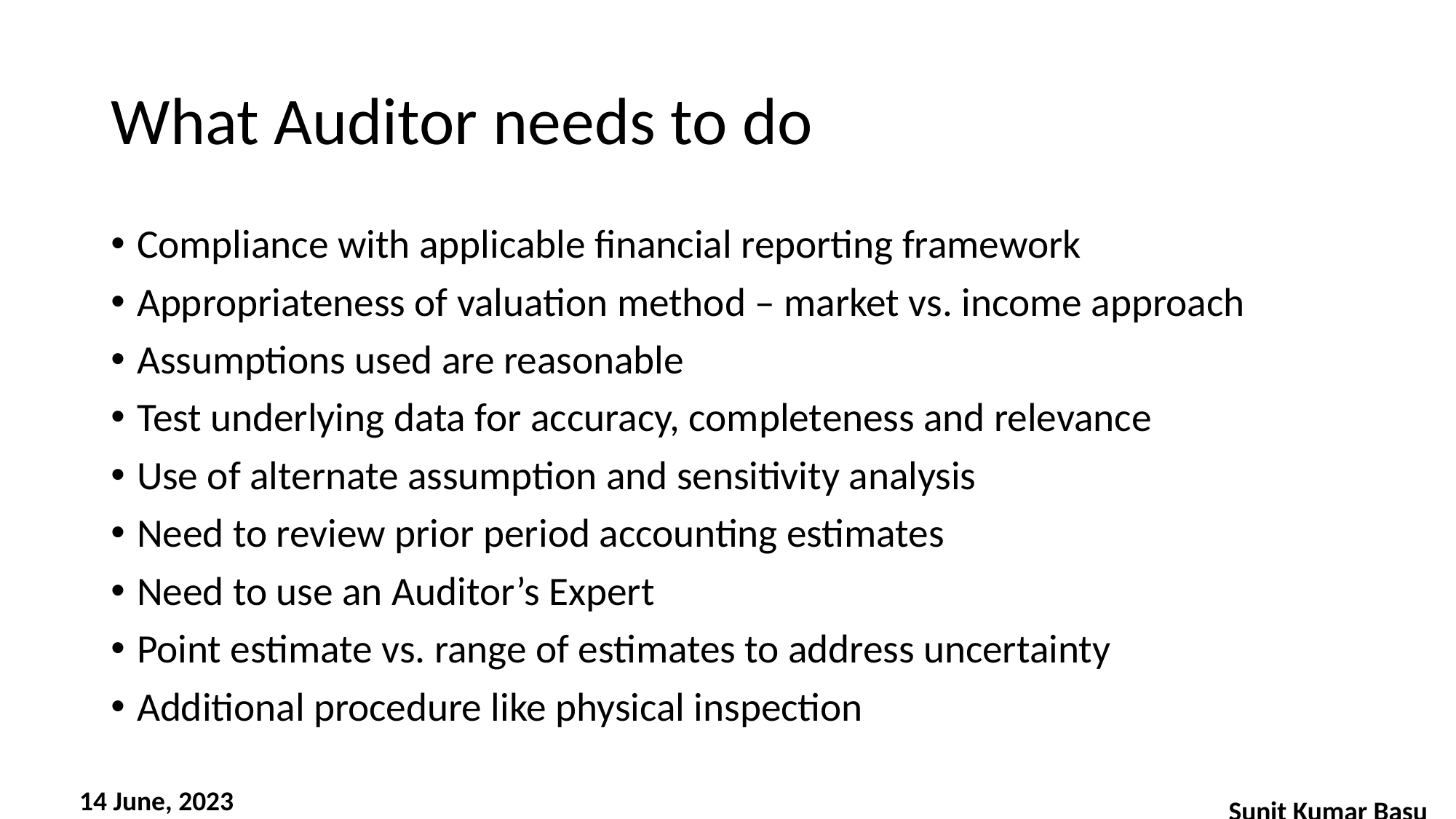

# What Auditor needs to do
Compliance with applicable financial reporting framework
Appropriateness of valuation method – market vs. income approach
Assumptions used are reasonable
Test underlying data for accuracy, completeness and relevance
Use of alternate assumption and sensitivity analysis
Need to review prior period accounting estimates
Need to use an Auditor’s Expert
Point estimate vs. range of estimates to address uncertainty
Additional procedure like physical inspection

14 June, 2023

Sunit Kumar Basu